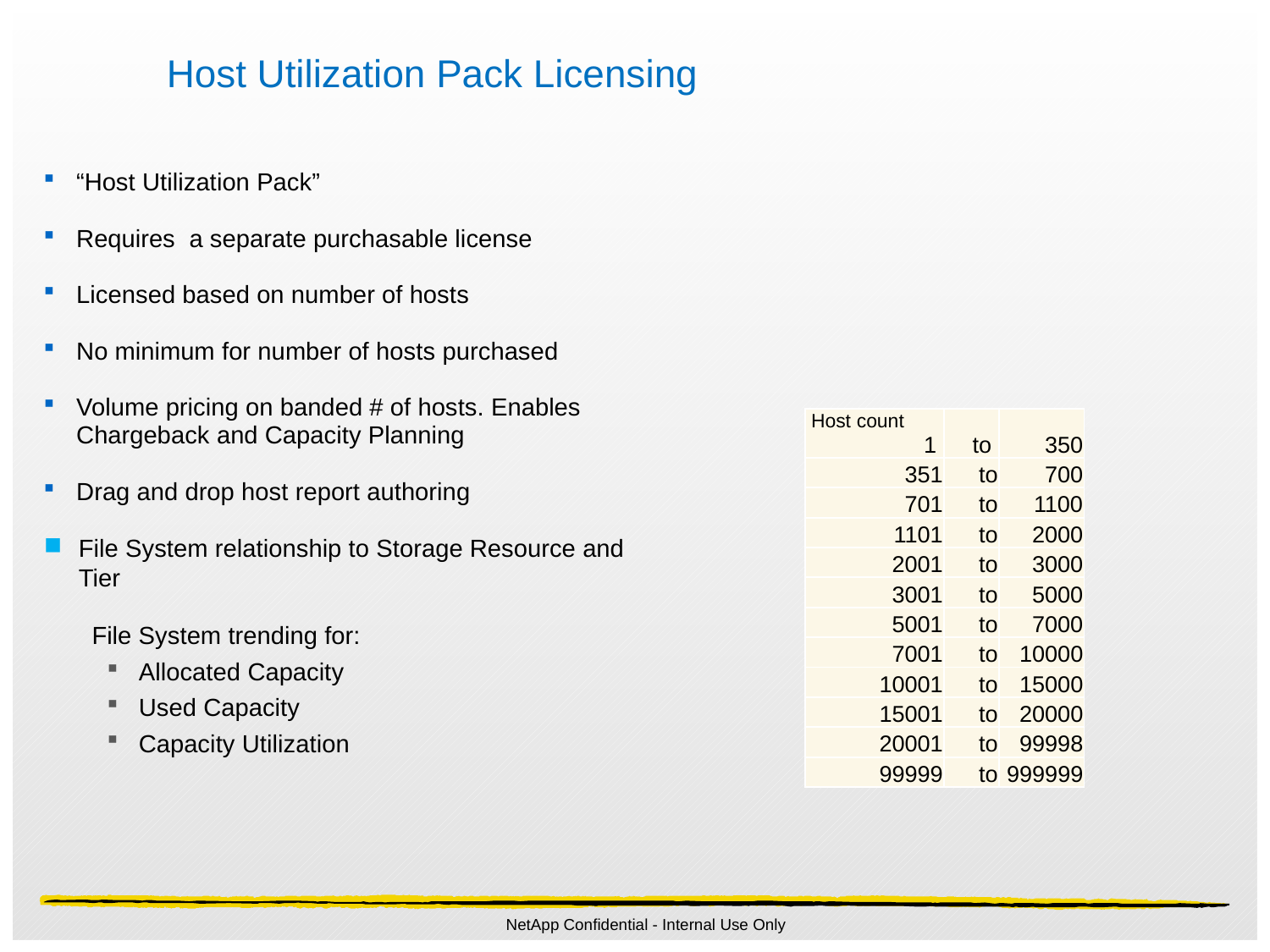

# Host Utilization Pack Licensing

“Host Utilization Pack”
Requires  a separate purchasable license
Licensed based on number of hosts
No minimum for number of hosts purchased
Volume pricing on banded # of hosts. Enables Chargeback and Capacity Planning
Drag and drop host report authoring
File System relationship to Storage Resource and Tier
File System trending for:
Allocated Capacity
Used Capacity
Capacity Utilization

| Host count 1 | to | 350 |
| --- | --- | --- |
| 351 | to | 700 |
| 701 | to | 1100 |
| 1101 | to | 2000 |
| 2001 | to | 3000 |
| 3001 | to | 5000 |
| 5001 | to | 7000 |
| 7001 | to | 10000 |
| 10001 | to | 15000 |
| 15001 | to | 20000 |
| 20001 | to | 99998 |
| 99999 | to | 999999 |
NetApp Confidential - Internal Use Only